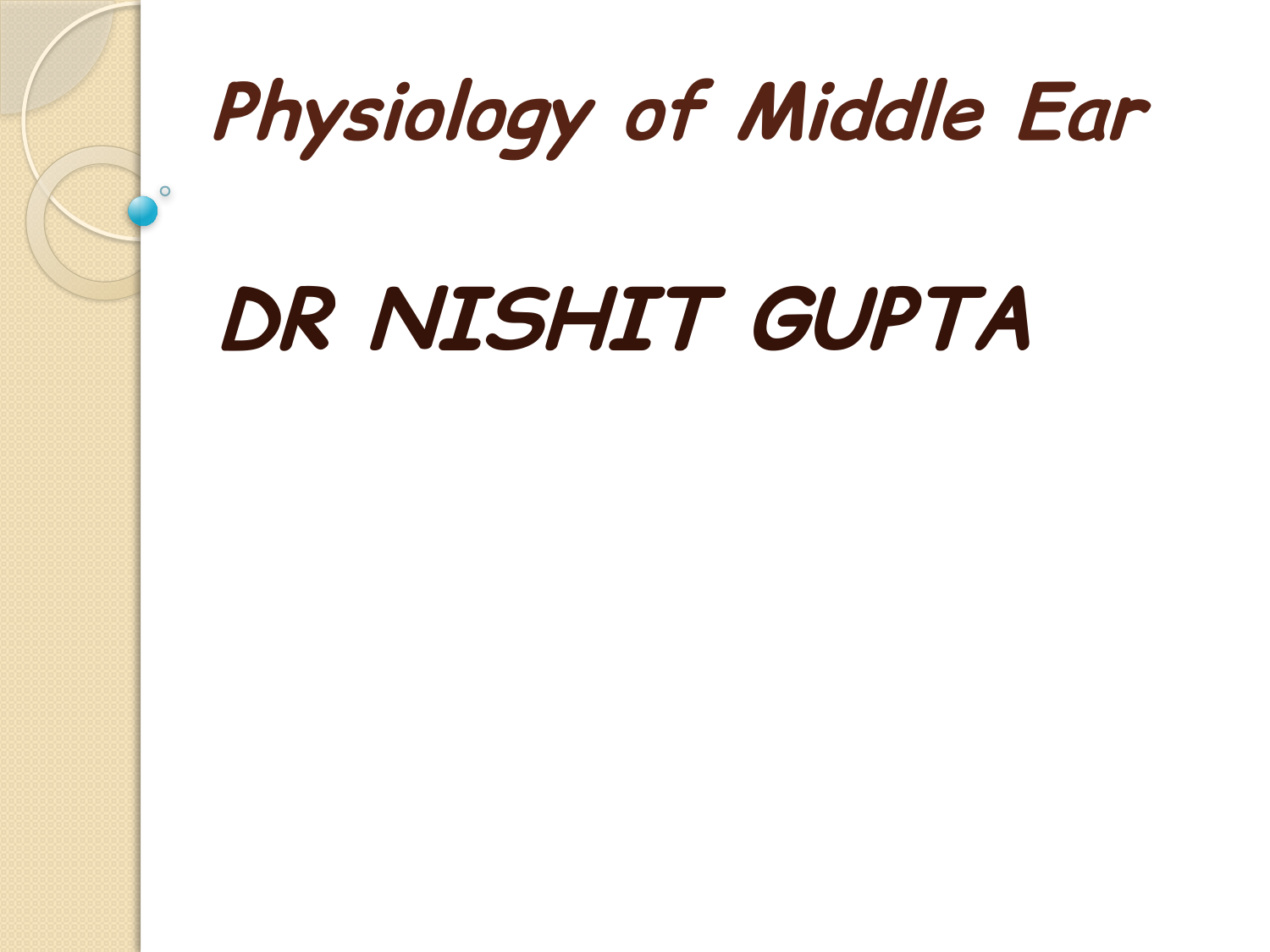

# Physiology of Middle Ear
DR NISHIT GUPTA